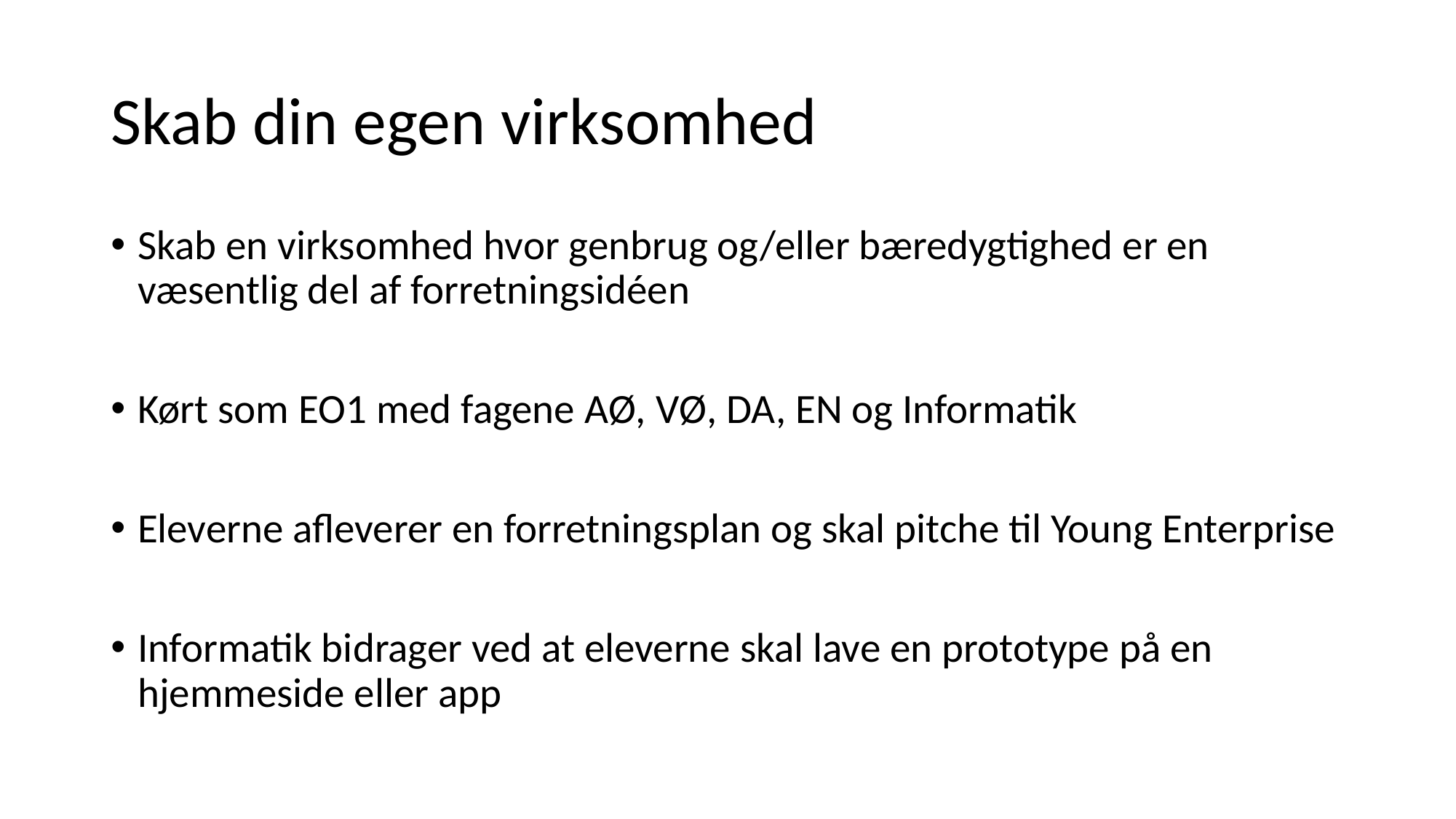

# Skab din egen virksomhed
Skab en virksomhed hvor genbrug og/eller bæredygtighed er en væsentlig del af forretningsidéen

Kørt som EO1 med fagene AØ, VØ, DA, EN og Informatik

Eleverne afleverer en forretningsplan og skal pitche til Young Enterprise

Informatik bidrager ved at eleverne skal lave en prototype på en hjemmeside eller app